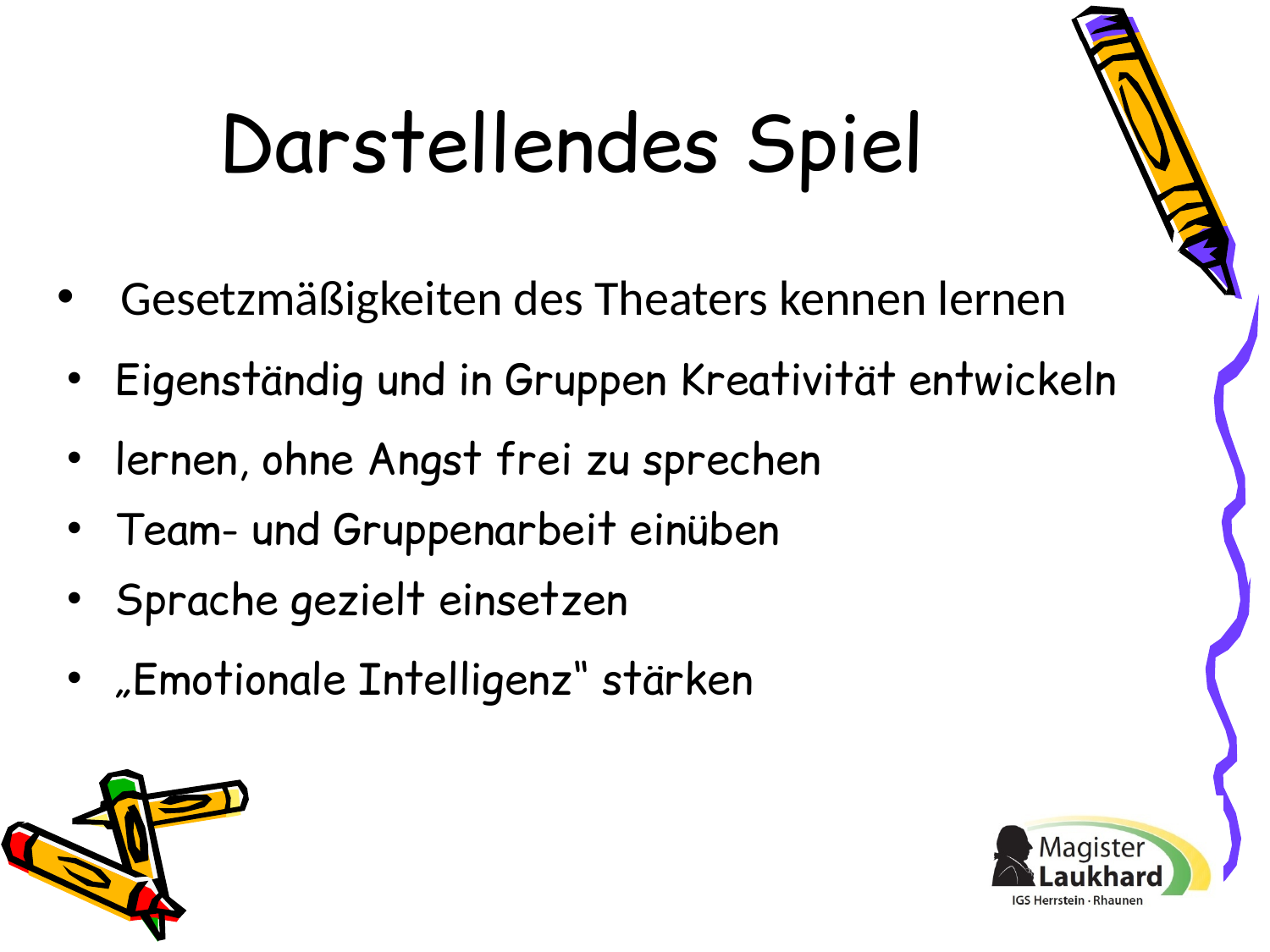

Darstellendes Spiel
Gesetzmäßigkeiten des Theaters kennen lernen
Eigenständig und in Gruppen Kreativität entwickeln

lernen, ohne Angst frei zu sprechen
Team- und Gruppenarbeit einüben
Sprache gezielt einsetzen
„Emotionale Intelligenz“ stärken